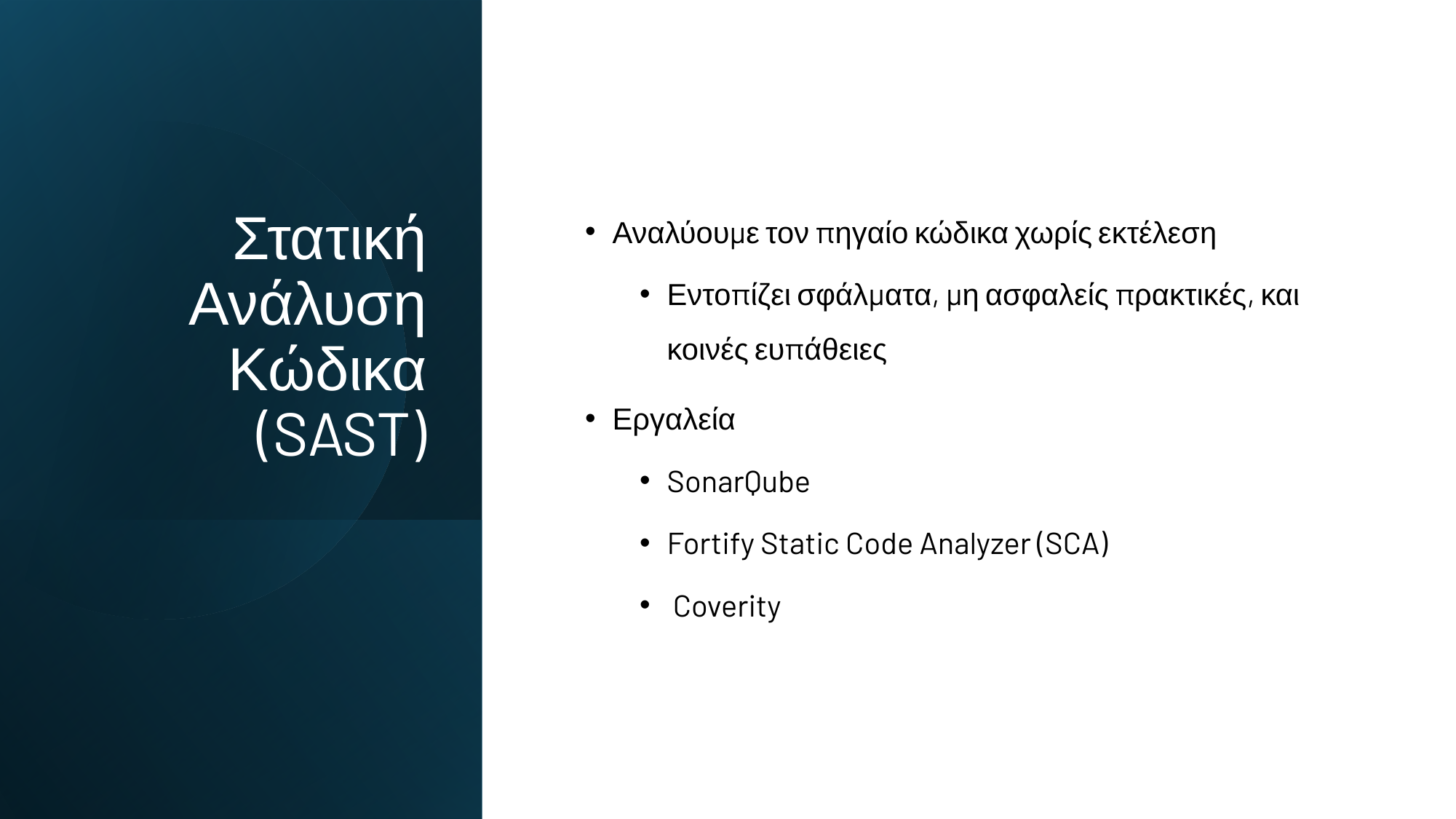

# Στατική Ανάλυση Κώδικα (SAST)
Αναλύουμε τον πηγαίο κώδικα χωρίς εκτέλεση
Εντοπίζει σφάλματα, μη ασφαλείς πρακτικές, και κοινές ευπάθειες
Εργαλεία
SonarQube
Fortify Static Code Analyzer (SCA)
 Coverity